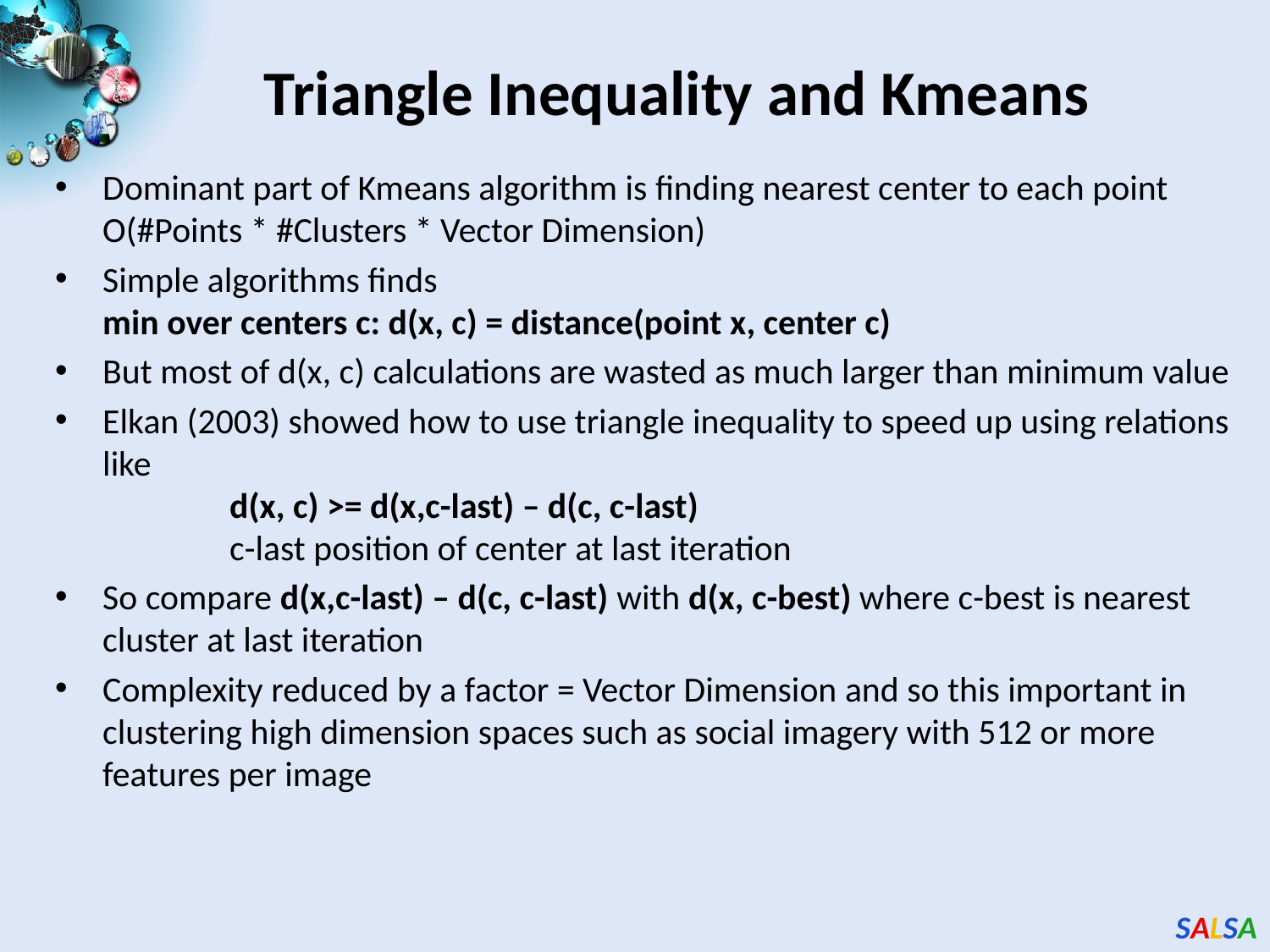

Triangle Inequality and Kmeans
Dominant part of Kmeans algorithm is finding nearest center to each point
O(#Points * #Clusters * Vector Dimension)
Simple algorithms finds
min over centers c: d(x, c) = distance(point x, center c)
But most of d(x, c) calculations are wasted as much larger than minimum value
Elkan (2003) showed how to use triangle inequality to speed up using relations like
	d(x, c) >= d(x,c-last) – d(c, c-last)
	c-last position of center at last iteration
So compare d(x,c-last) – d(c, c-last) with d(x, c-best) where c-best is nearest cluster at last iteration
Complexity reduced by a factor = Vector Dimension and so this important in clustering high dimension spaces such as social imagery with 512 or more features per image